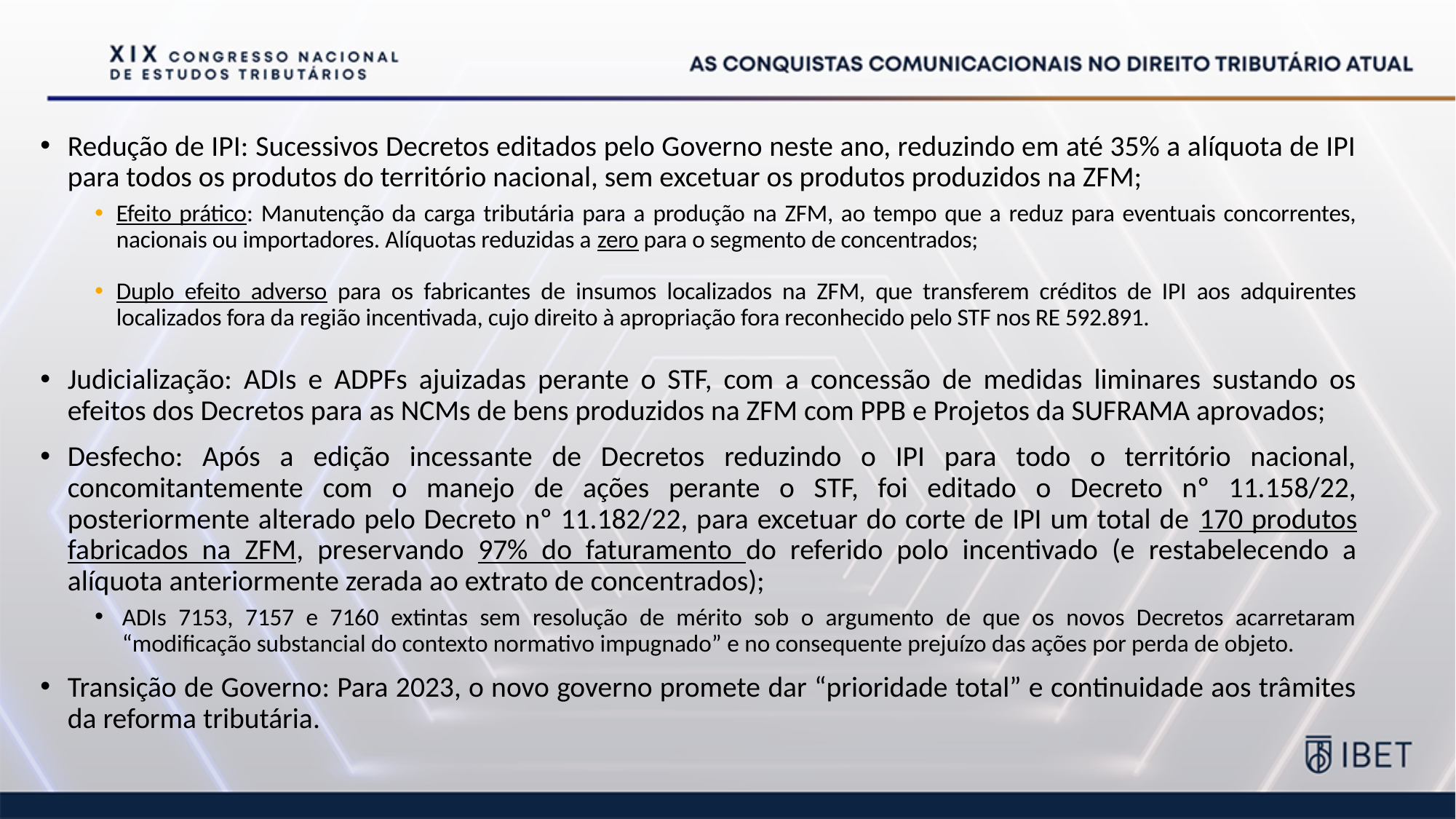

Redução de IPI: Sucessivos Decretos editados pelo Governo neste ano, reduzindo em até 35% a alíquota de IPI para todos os produtos do território nacional, sem excetuar os produtos produzidos na ZFM;
Efeito prático: Manutenção da carga tributária para a produção na ZFM, ao tempo que a reduz para eventuais concorrentes, nacionais ou importadores. Alíquotas reduzidas a zero para o segmento de concentrados;
Duplo efeito adverso para os fabricantes de insumos localizados na ZFM, que transferem créditos de IPI aos adquirentes localizados fora da região incentivada, cujo direito à apropriação fora reconhecido pelo STF nos RE 592.891.
Judicialização: ADIs e ADPFs ajuizadas perante o STF, com a concessão de medidas liminares sustando os efeitos dos Decretos para as NCMs de bens produzidos na ZFM com PPB e Projetos da SUFRAMA aprovados;
Desfecho: Após a edição incessante de Decretos reduzindo o IPI para todo o território nacional, concomitantemente com o manejo de ações perante o STF, foi editado o Decreto nº 11.158/22, posteriormente alterado pelo Decreto nº 11.182/22, para excetuar do corte de IPI um total de 170 produtos fabricados na ZFM, preservando 97% do faturamento do referido polo incentivado (e restabelecendo a alíquota anteriormente zerada ao extrato de concentrados);
ADIs 7153, 7157 e 7160 extintas sem resolução de mérito sob o argumento de que os novos Decretos acarretaram “modificação substancial do contexto normativo impugnado” e no consequente prejuízo das ações por perda de objeto.
Transição de Governo: Para 2023, o novo governo promete dar “prioridade total” e continuidade aos trâmites da reforma tributária.